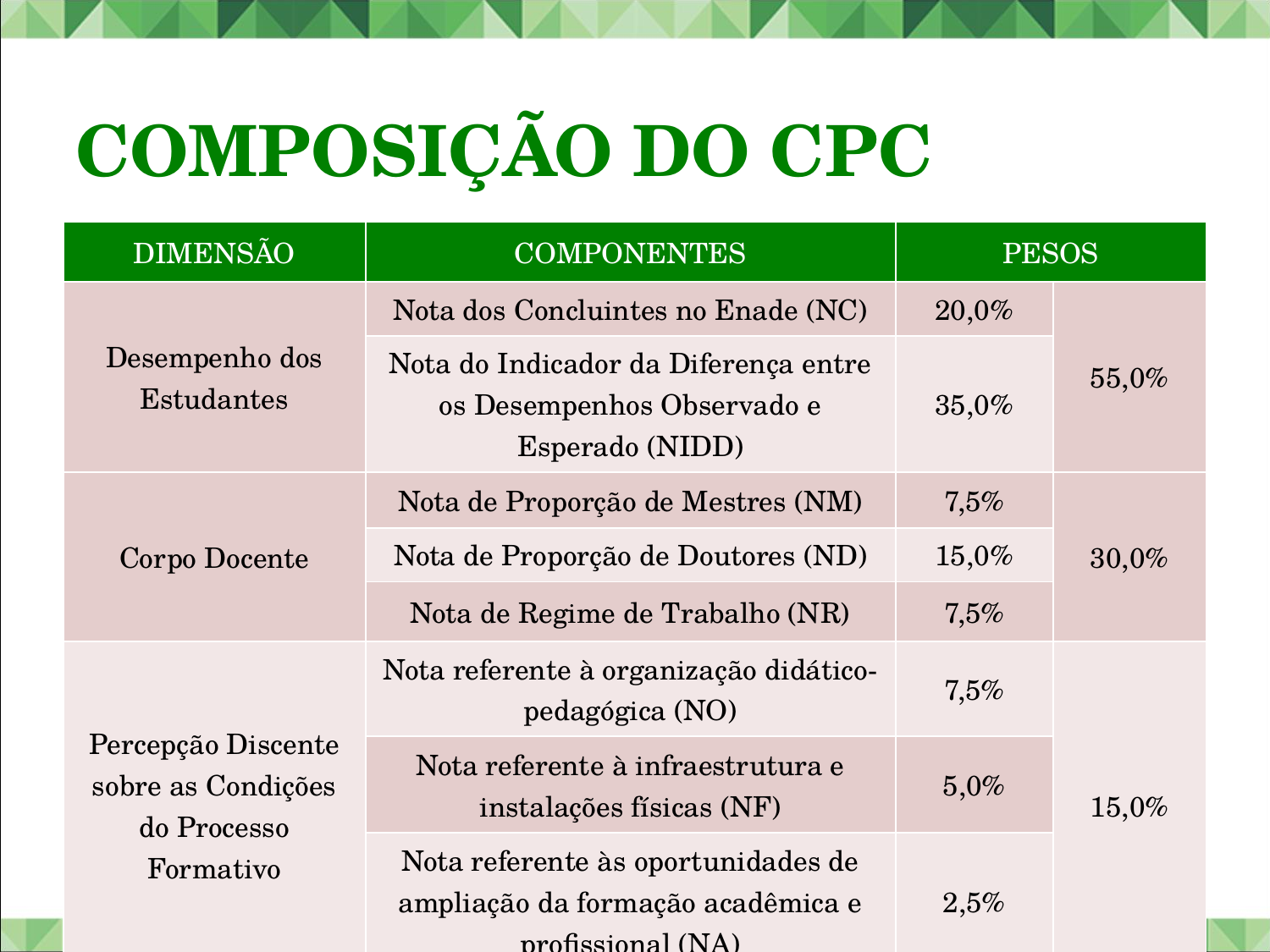

# Composição do CPC
| DIMENSÃO | COMPONENTES | PESOS |  |
| --- | --- | --- | --- |
| Desempenho dos Estudantes | Nota dos Concluintes no Enade (NC) | 20,0% | 55,0% |
|  | Nota do Indicador da Diferença entre os Desempenhos Observado e Esperado (NIDD) | 35,0% |  |
| Corpo Docente | Nota de Proporção de Mestres (NM) | 7,5% | 30,0% |
|  | Nota de Proporção de Doutores (ND) | 15,0% |  |
|  | Nota de Regime de Trabalho (NR) | 7,5% |  |
| Percepção Discente sobre as Condições do Processo Formativo | Nota referente à organização didático-pedagógica (NO) | 7,5% | 15,0% |
|  | Nota referente à infraestrutura e instalações físicas (NF) | 5,0% |  |
|  | Nota referente às oportunidades de ampliação da formação acadêmica e profissional (NA) | 2,5% |  |